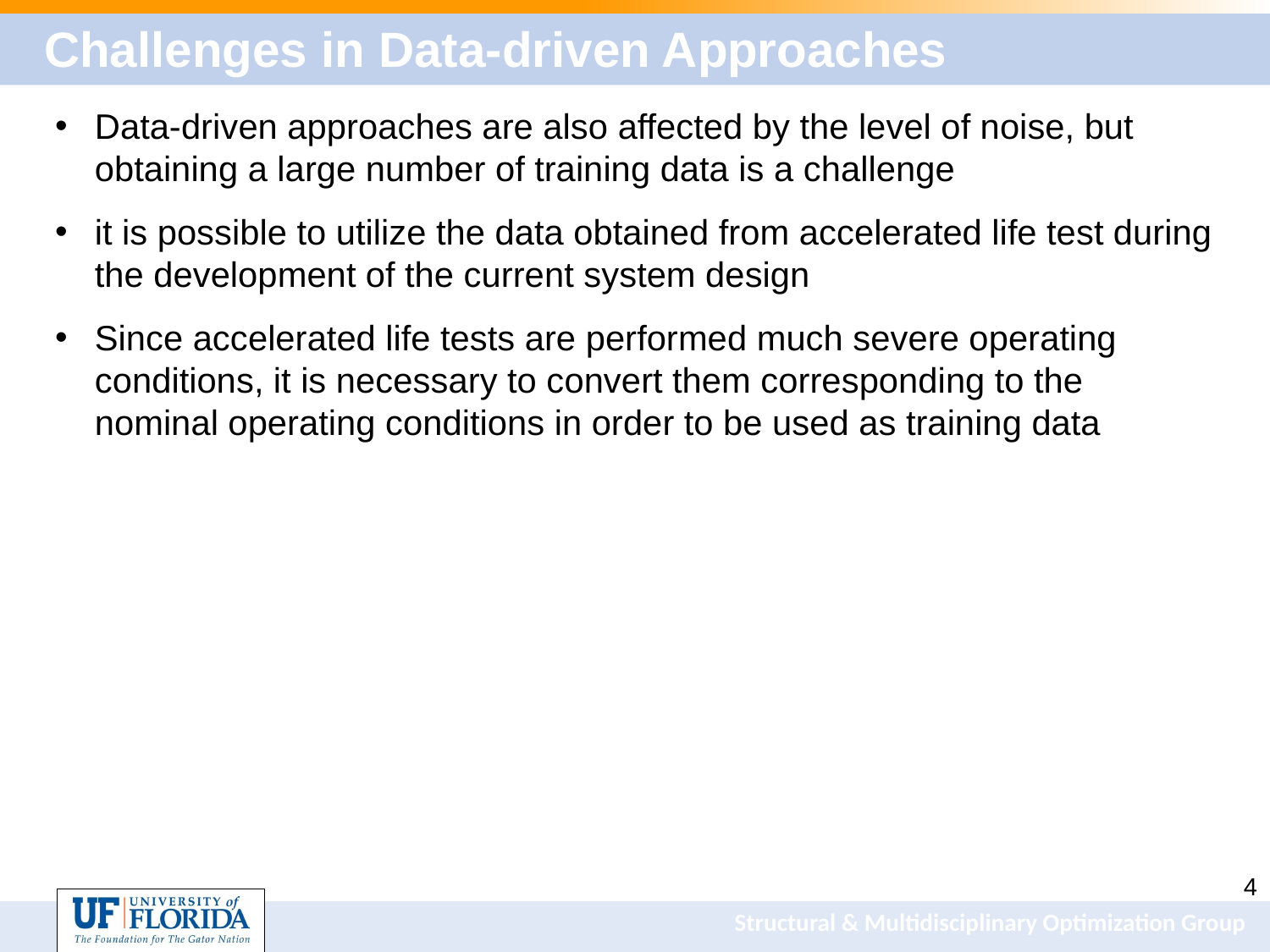

# Challenges in Data-driven Approaches
Data-driven approaches are also affected by the level of noise, but obtaining a large number of training data is a challenge
it is possible to utilize the data obtained from accelerated life test during the development of the current system design
Since accelerated life tests are performed much severe operating conditions, it is necessary to convert them corresponding to the nominal operating conditions in order to be used as training data